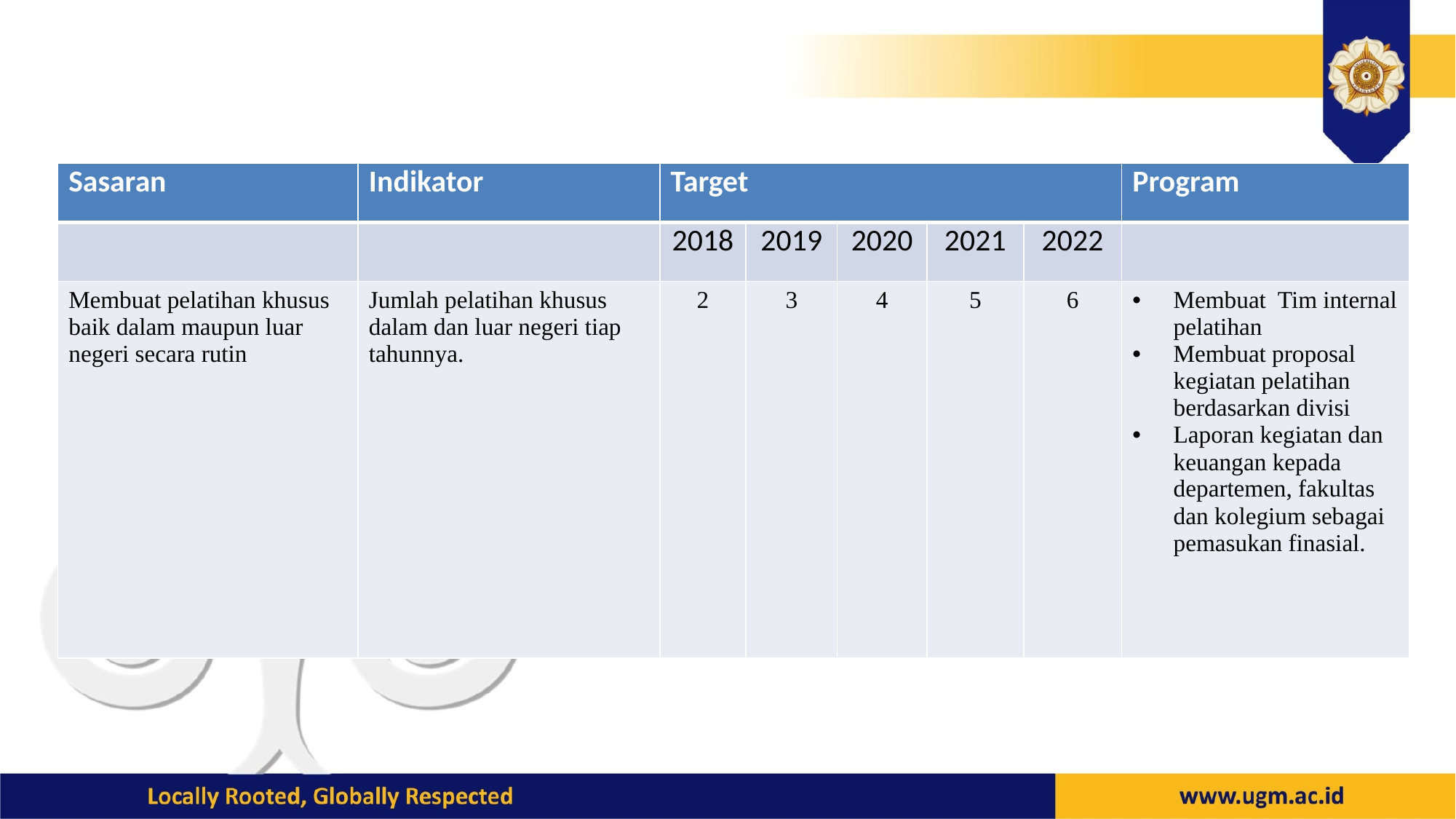

| Sasaran | Indikator | Target |  |  |  |  | Program |
| --- | --- | --- | --- | --- | --- | --- | --- |
|  |  | 2018 | 2019 | 2020 | 2021 | 2022 |  |
| Membuat pelatihan khusus baik dalam maupun luar negeri secara rutin | Jumlah pelatihan khusus dalam dan luar negeri tiap tahunnya. | 2 | 3 | 4 | 5 | 6 | Membuat Tim internal pelatihan Membuat proposal kegiatan pelatihan berdasarkan divisi Laporan kegiatan dan keuangan kepada departemen, fakultas dan kolegium sebagai pemasukan finasial. |